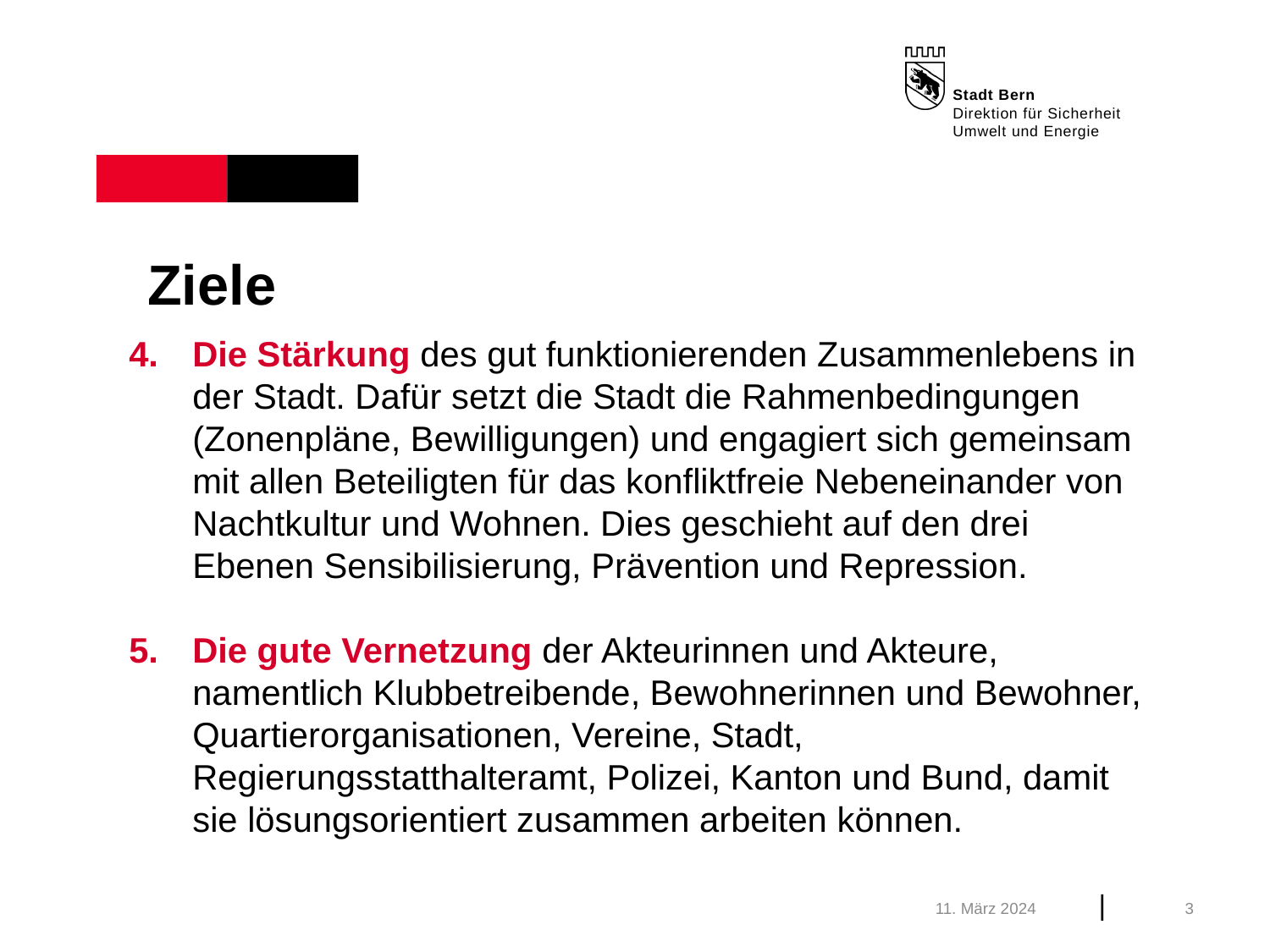

# Ziele

Die Stärkung des gut funktionierenden Zusammenlebens in der Stadt. Dafür setzt die Stadt die Rahmenbedingungen (Zonenpläne, Bewilligungen) und engagiert sich gemeinsam mit allen Beteiligten für das konfliktfreie Nebeneinander von Nachtkultur und Wohnen. Dies geschieht auf den drei Ebenen Sensibilisierung, Prävention und Repression.

Die gute Vernetzung der Akteurinnen und Akteure, namentlich Klubbetreibende, Bewohnerinnen und Bewohner, Quartierorganisationen, Vereine, Stadt, Regierungsstatthalteramt, Polizei, Kanton und Bund, damit sie lösungsorientiert zusammen arbeiten können.
11. März 2024
3